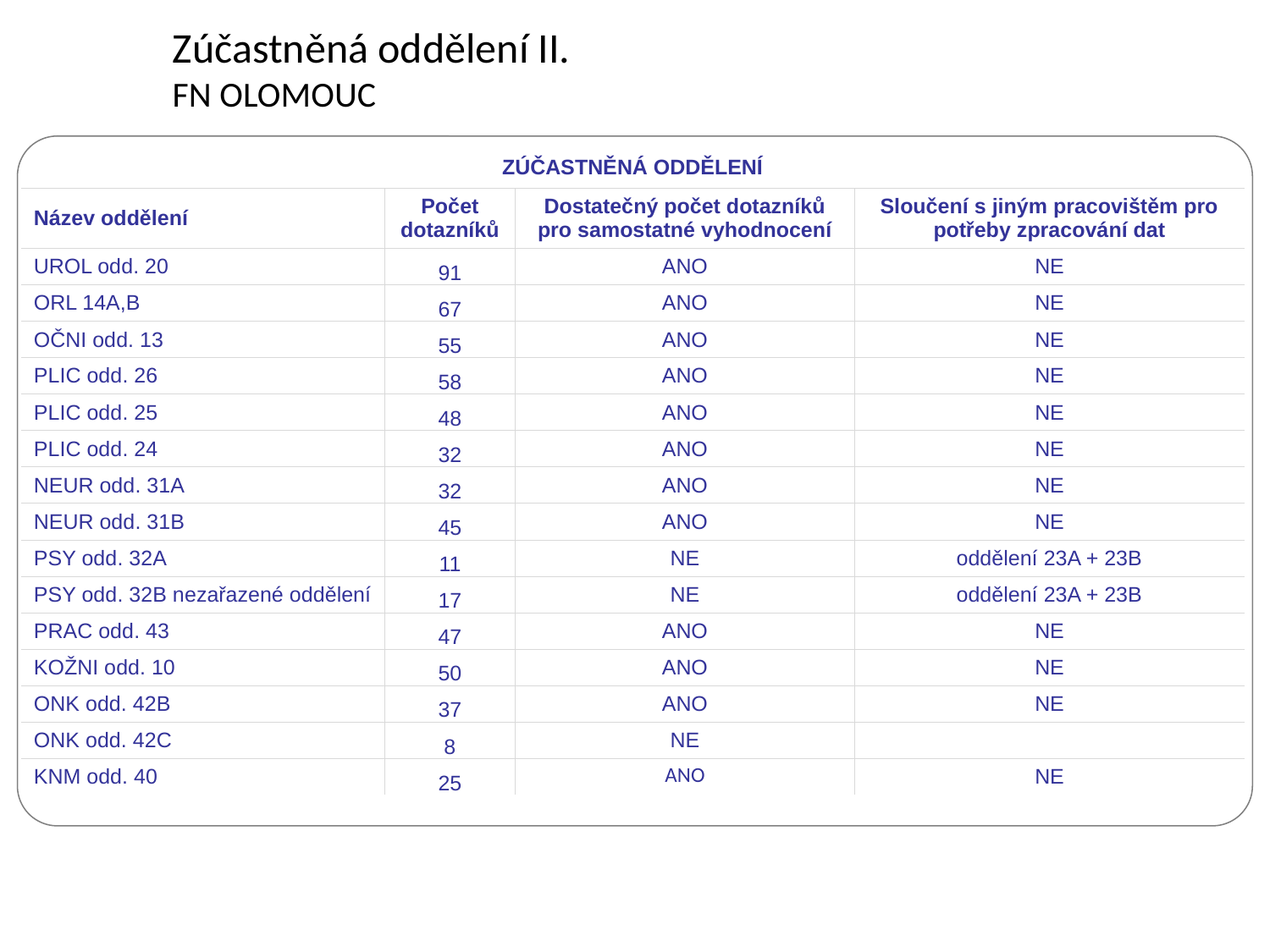

Zúčastněná oddělení II.
FN OLOMOUC

| ZÚČASTNĚNÁ ODDĚLENÍ |  |  |  |
| --- | --- | --- | --- |
| Název oddělení | Počet dotazníků | Dostatečný počet dotazníků pro samostatné vyhodnocení | Sloučení s jiným pracovištěm pro potřeby zpracování dat |
| UROL odd. 20 | 91 | ANO | NE |
| ORL 14A,B | 67 | ANO | NE |
| OČNI odd. 13 | 55 | ANO | NE |
| PLIC odd. 26 | 58 | ANO | NE |
| PLIC odd. 25 | 48 | ANO | NE |
| PLIC odd. 24 | 32 | ANO | NE |
| NEUR odd. 31A | 32 | ANO | NE |
| NEUR odd. 31B | 45 | ANO | NE |
| PSY odd. 32A | 11 | NE | oddělení 23A + 23B |
| PSY odd. 32B nezařazené oddělení | 17 | NE | oddělení 23A + 23B |
| PRAC odd. 43 | 47 | ANO | NE |
| KOŽNI odd. 10 | 50 | ANO | NE |
| ONK odd. 42B | 37 | ANO | NE |
| ONK odd. 42C | 8 | NE |  |
| KNM odd. 40 | 25 | ANO | NE |